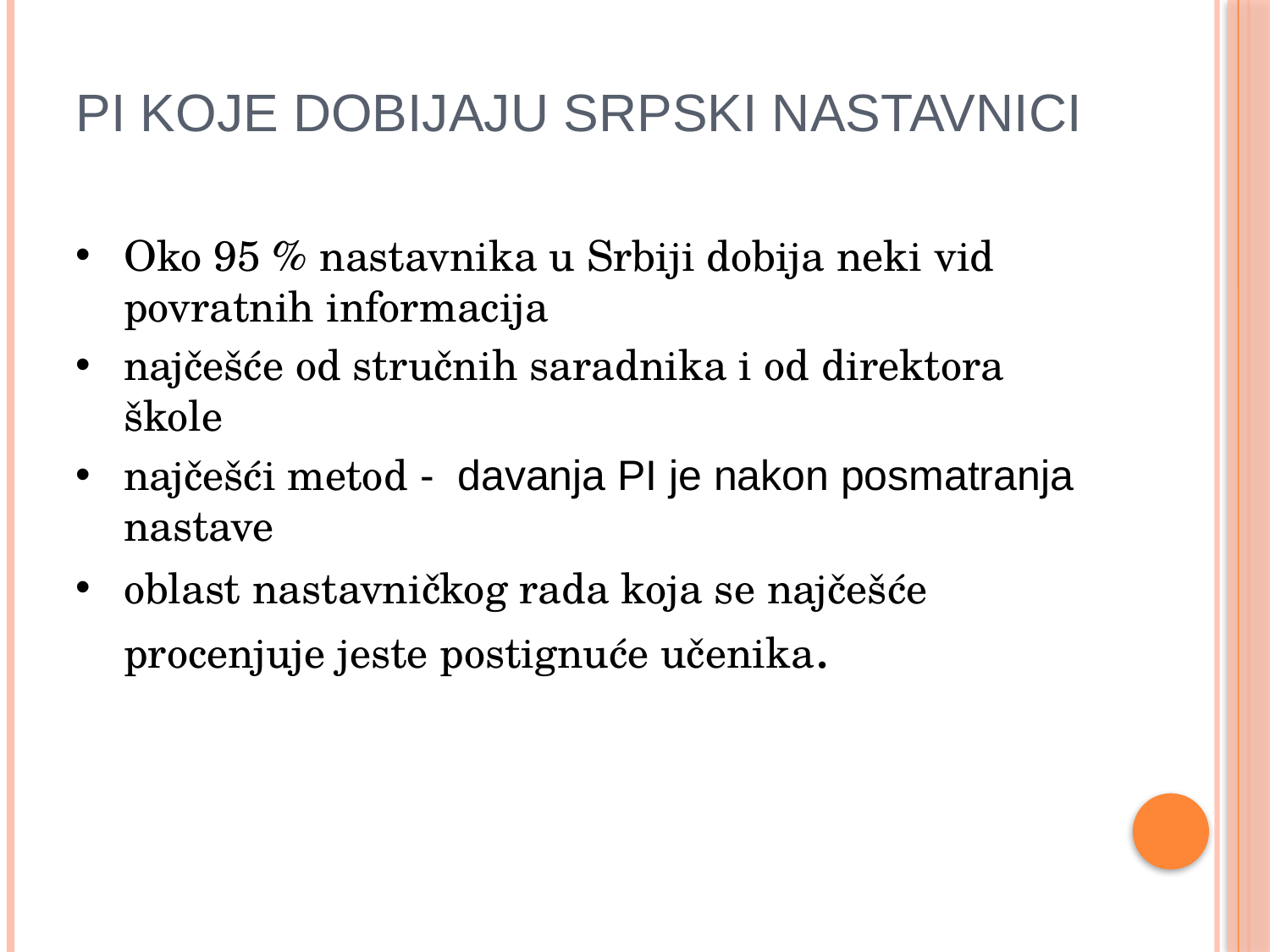

# PI koje dobijaju Srpski nastavnici
Oko 95 % nastavnika u Srbiji dobija neki vid povratnih informacija
najčešće od stručnih saradnika i od direktora škole
najčešći metod -  davanja PI je nakon posmatranja nastave
oblast nastavničkog rada koja se najčešće procenjuje jeste postignuće učenika.